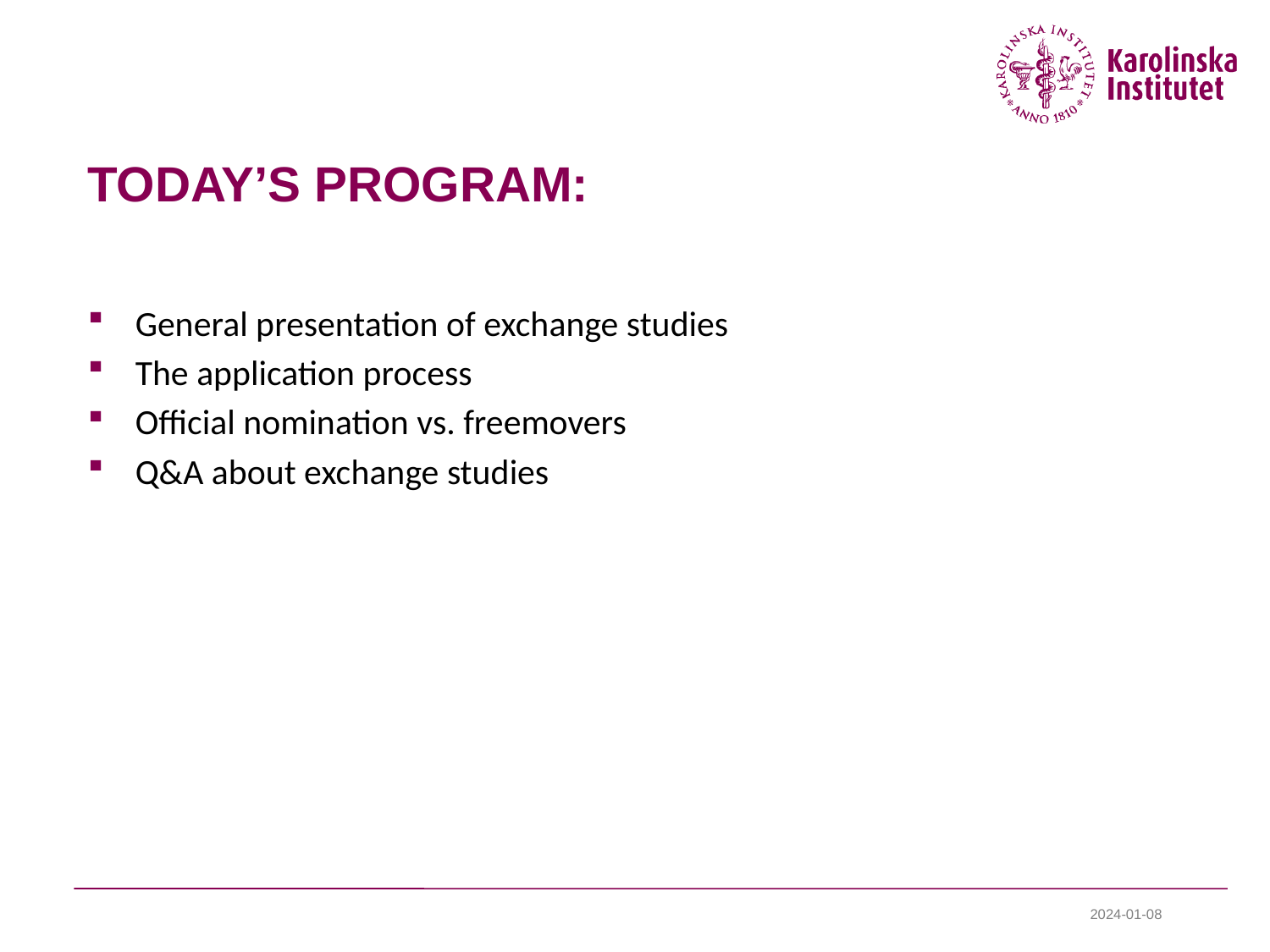

# TODAY’S PROGRAM:
General presentation of exchange studies
The application process
Official nomination vs. freemovers
Q&A about exchange studies
2024-01-08